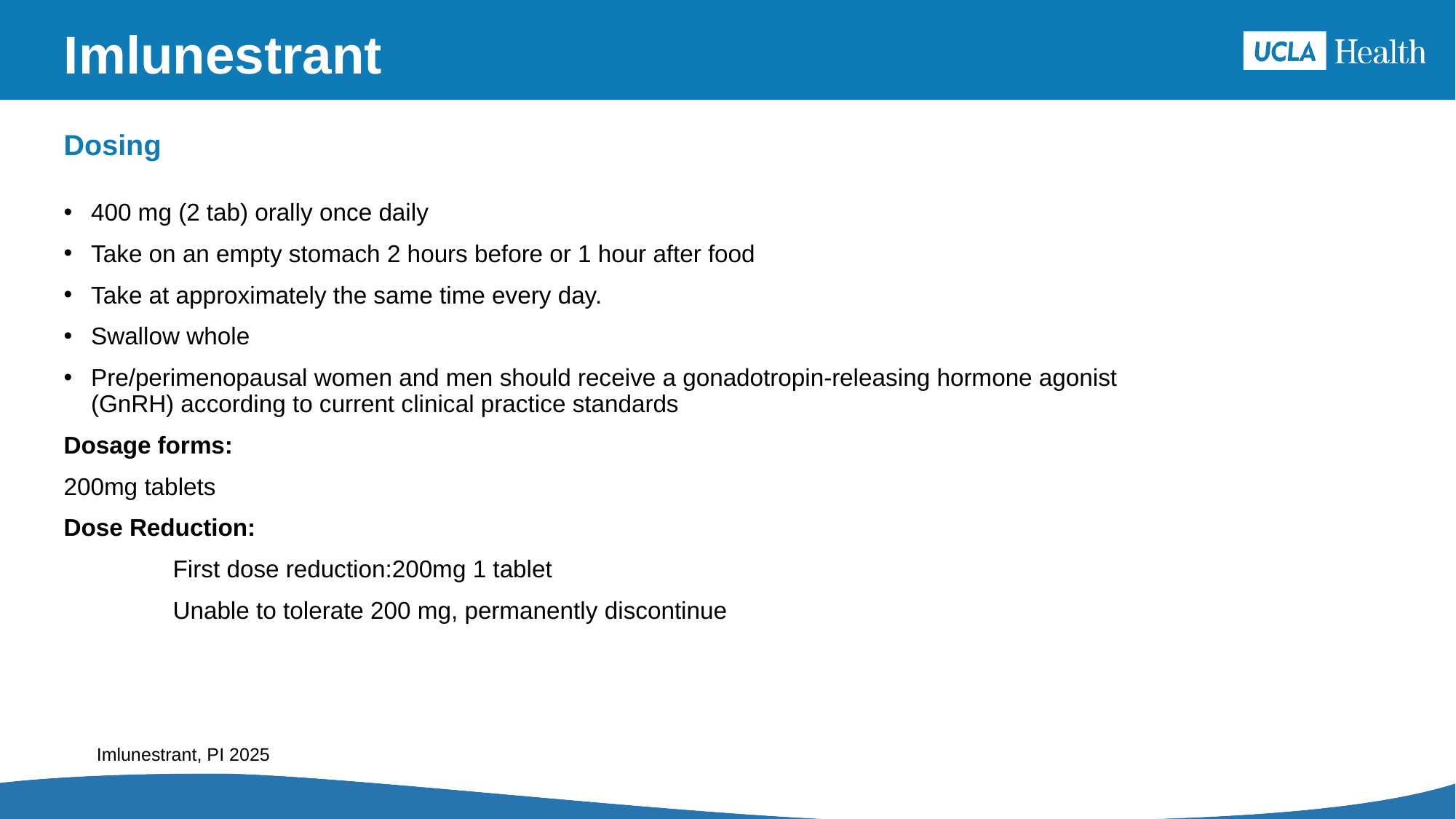

# Imlunestrant
Dosing
400 mg (2 tab) orally once daily
Take on an empty stomach 2 hours before or 1 hour after food
Take at approximately the same time every day.
Swallow whole
Pre/perimenopausal women and men should receive a gonadotropin-releasing hormone agonist (GnRH) according to current clinical practice standards
Dosage forms:
200mg tablets
Dose Reduction:
	First dose reduction:200mg 1 tablet
	Unable to tolerate 200 mg, permanently discontinue

Imlunestrant, PI 2025